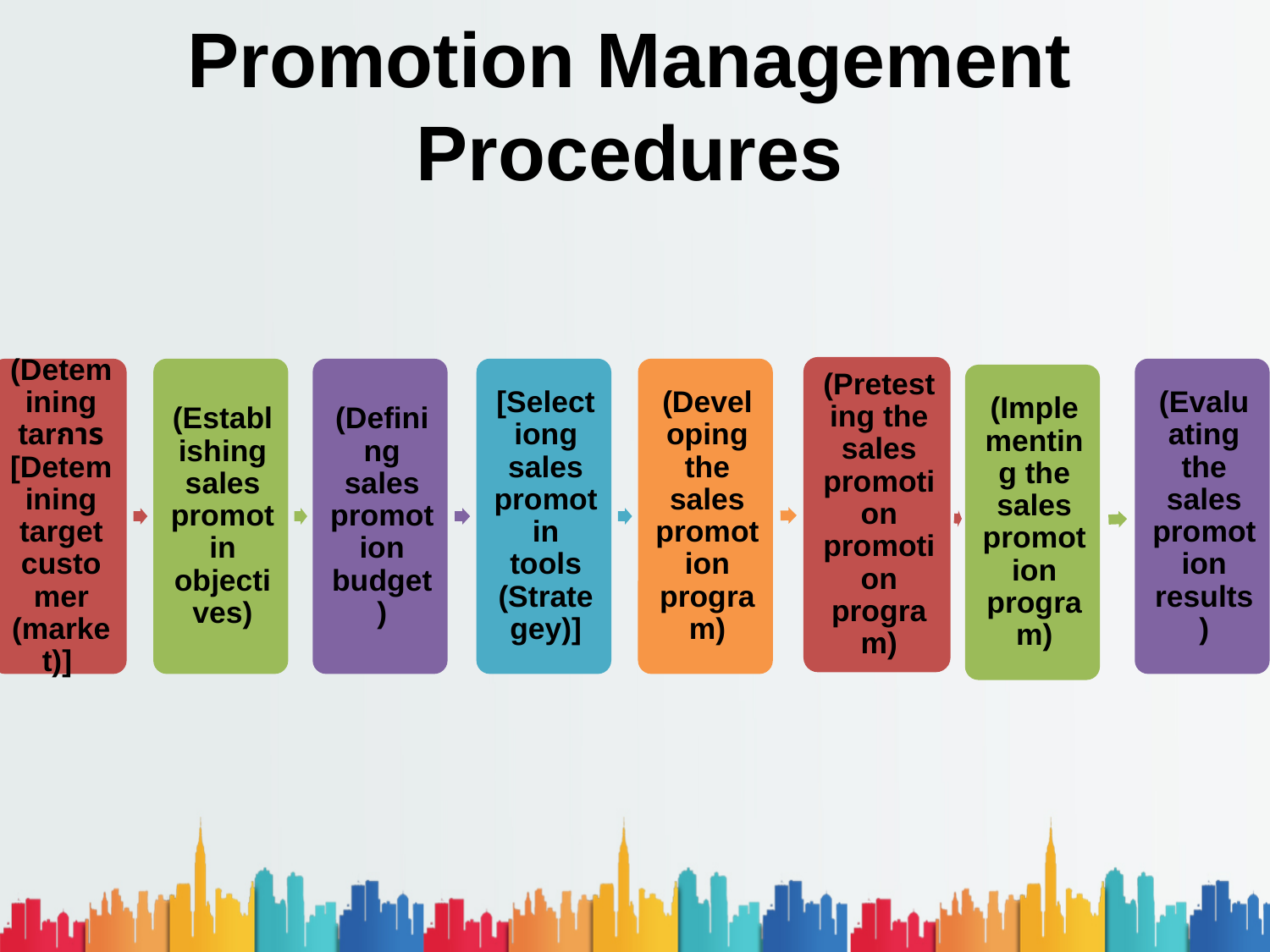

Promotion Management Procedures
(Detemining tarการ [Detemining target customer (market)]

(Establishing sales promotin objectives)

(Defining sales promotion budget)

[Selectiong sales promotin tools (Strategey)]

(Developing the sales promotion program)

(Pretesting the sales promotion promotion program)

(Implementing the sales promotion program)

(Evaluating the sales promotion results)